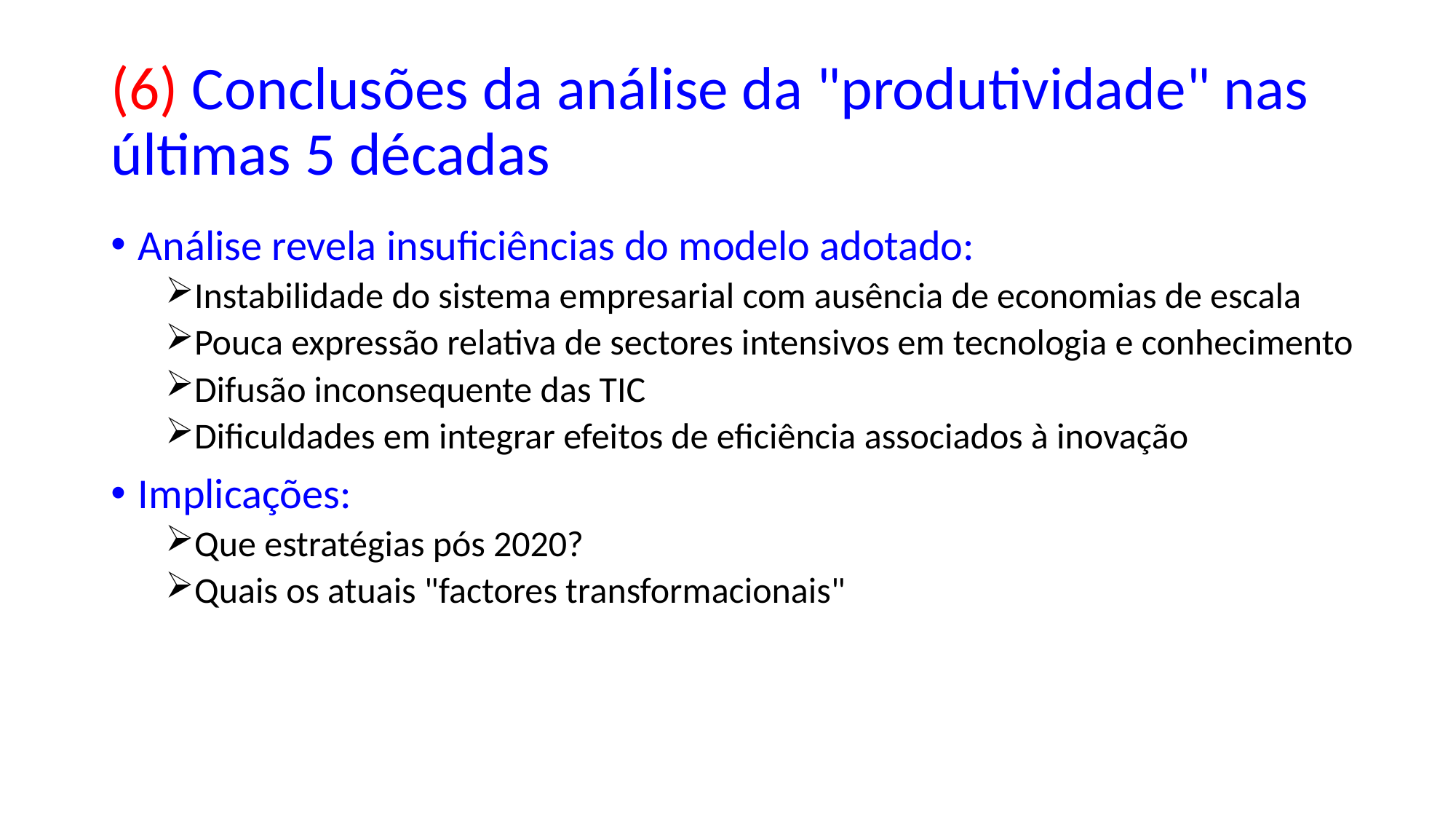

# (6) Conclusões da análise da "produtividade" nas últimas 5 décadas
Análise revela insuficiências do modelo adotado:
Instabilidade do sistema empresarial com ausência de economias de escala
Pouca expressão relativa de sectores intensivos em tecnologia e conhecimento
Difusão inconsequente das TIC
Dificuldades em integrar efeitos de eficiência associados à inovação
Implicações:
Que estratégias pós 2020?
Quais os atuais "factores transformacionais"